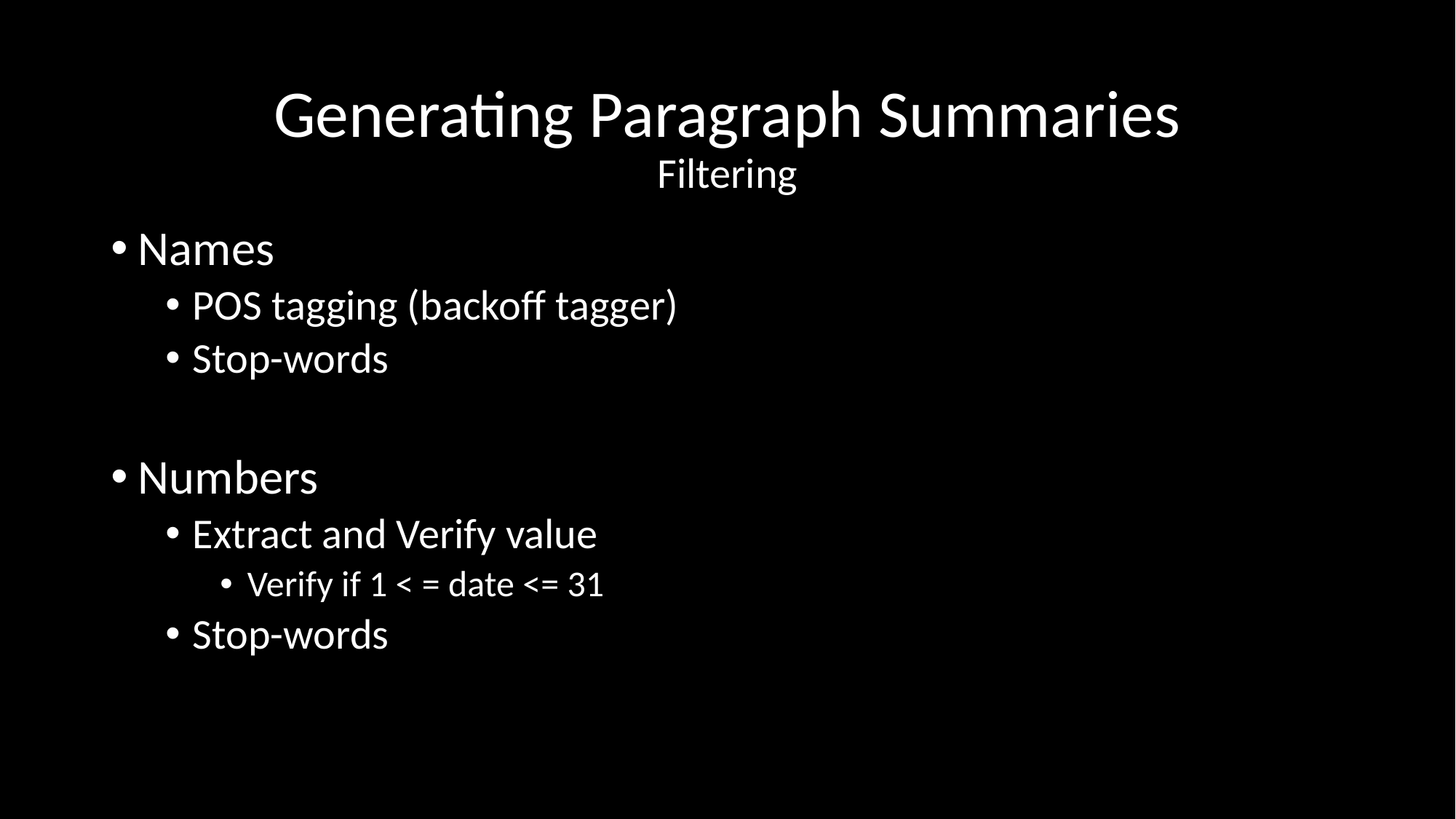

# Generating Paragraph Summaries Filtering
Names
POS tagging (backoff tagger)
Stop-words

Numbers
Extract and Verify value
Verify if 1 < = date <= 31
Stop-words